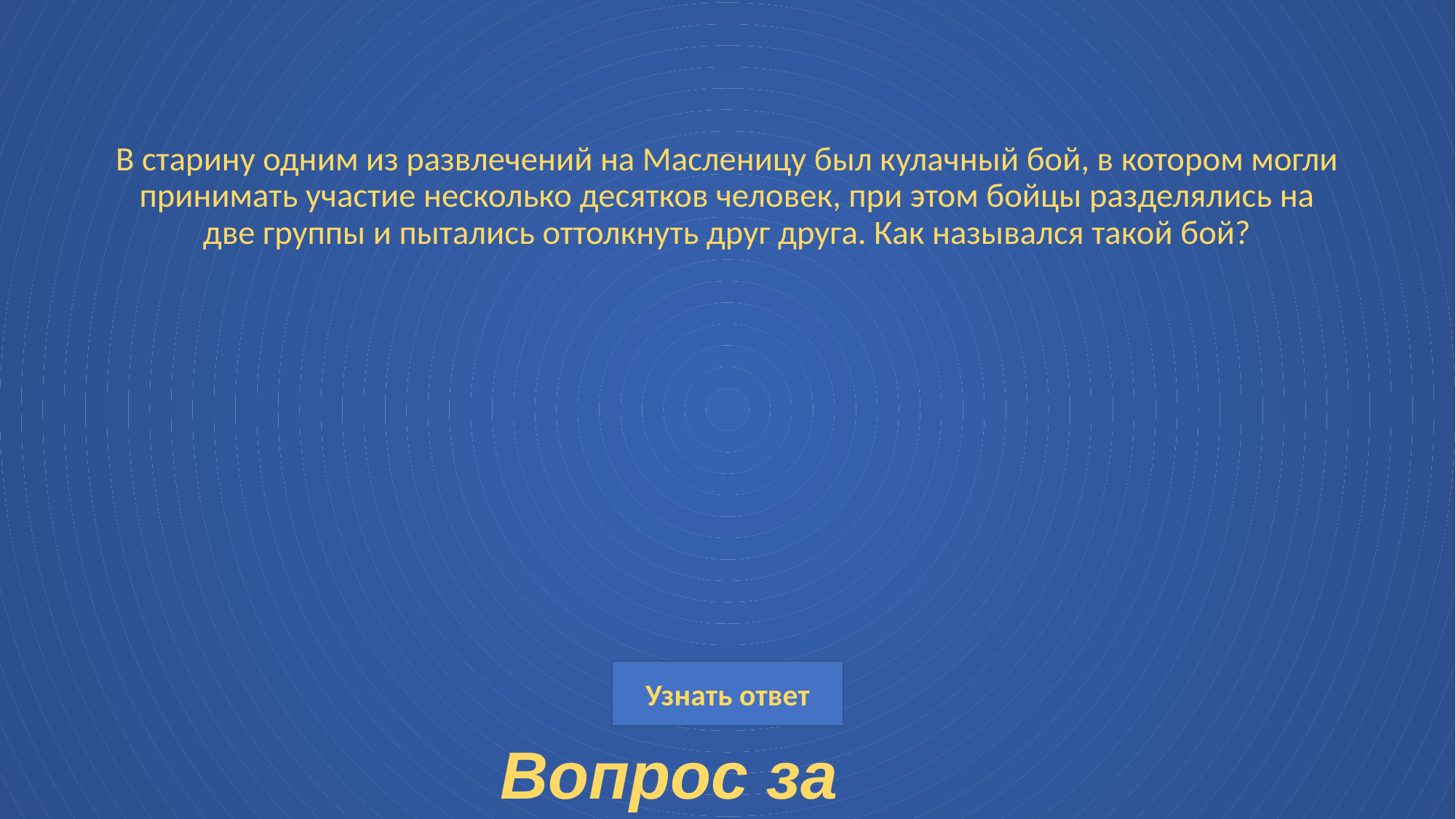

# В старину одним из развлечений на Масленицу был кулачный бой, в котором могли принимать участие несколько десятков человек, при этом бойцы разделялись на две группы и пытались оттолкнуть друг друга. Как назывался такой бой?
Вопрос за 200